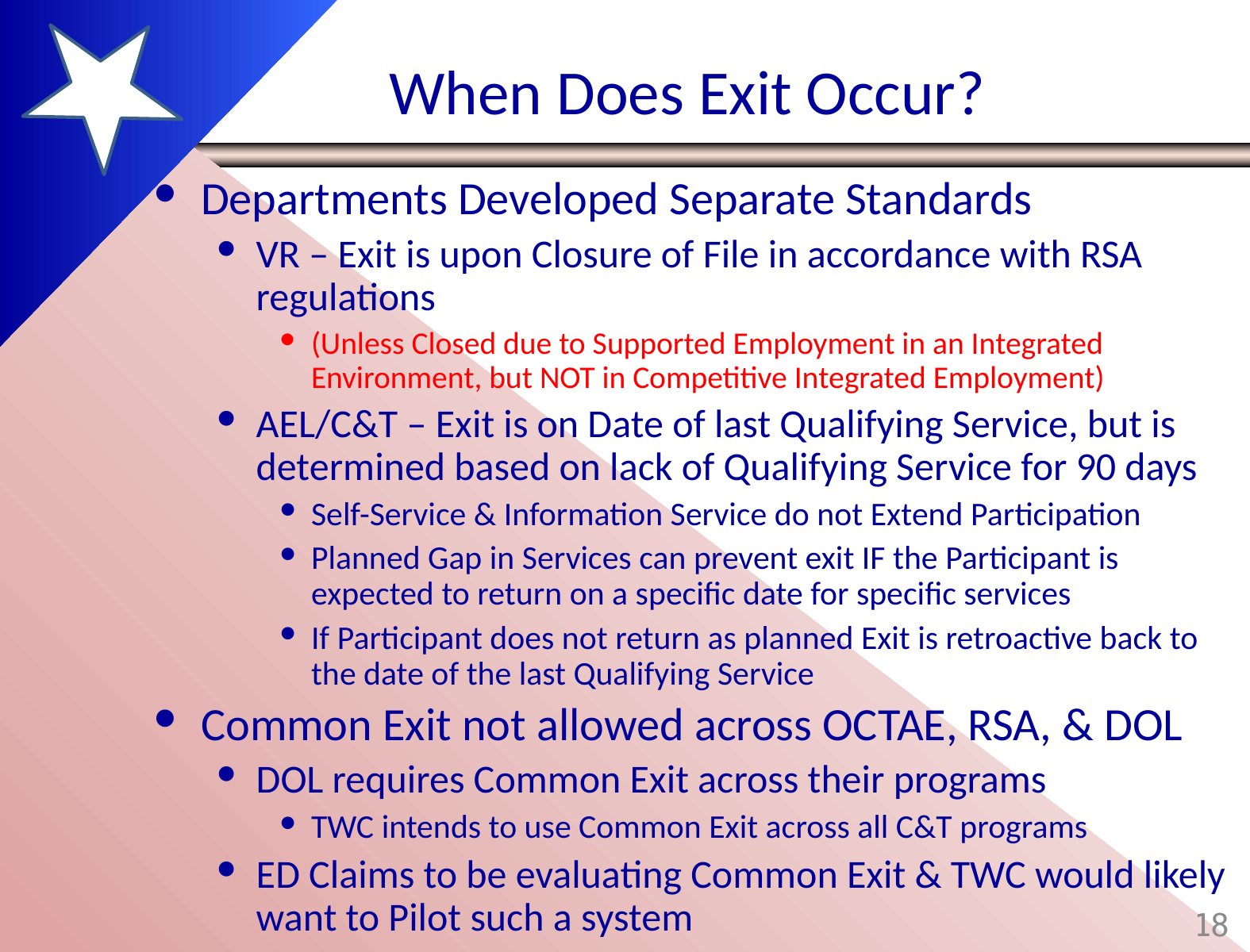

# When Does Exit Occur?
Departments Developed Separate Standards
VR – Exit is upon Closure of File in accordance with RSA regulations
(Unless Closed due to Supported Employment in an Integrated Environment, but NOT in Competitive Integrated Employment)
AEL/C&T – Exit is on Date of last Qualifying Service, but is determined based on lack of Qualifying Service for 90 days
Self-Service & Information Service do not Extend Participation
Planned Gap in Services can prevent exit IF the Participant is expected to return on a specific date for specific services
If Participant does not return as planned Exit is retroactive back to the date of the last Qualifying Service
Common Exit not allowed across OCTAE, RSA, & DOL
DOL requires Common Exit across their programs
TWC intends to use Common Exit across all C&T programs
ED Claims to be evaluating Common Exit & TWC would likely want to Pilot such a system
18